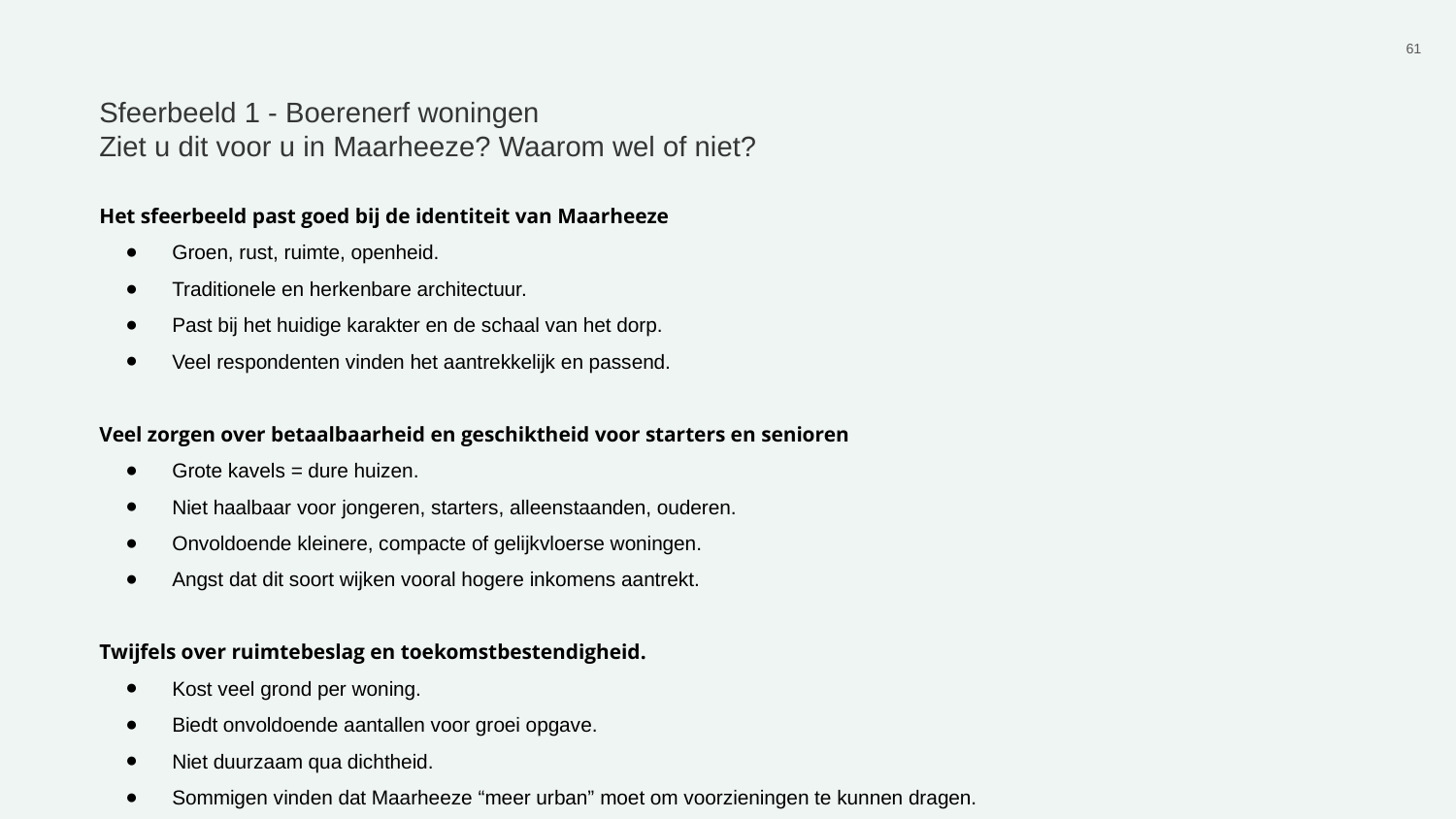

61
Sfeerbeeld 1 - Boerenerf woningen
Ziet u dit voor u in Maarheeze? Waarom wel of niet?
Het sfeerbeeld past goed bij de identiteit van Maarheeze
Groen, rust, ruimte, openheid.
Traditionele en herkenbare architectuur.
Past bij het huidige karakter en de schaal van het dorp.
Veel respondenten vinden het aantrekkelijk en passend.
Veel zorgen over betaalbaarheid en geschiktheid voor starters en senioren
Grote kavels = dure huizen.
Niet haalbaar voor jongeren, starters, alleenstaanden, ouderen.
Onvoldoende kleinere, compacte of gelijkvloerse woningen.
Angst dat dit soort wijken vooral hogere inkomens aantrekt.
Twijfels over ruimtebeslag en toekomstbestendigheid.
Kost veel grond per woning.
Biedt onvoldoende aantallen voor groei opgave.
Niet duurzaam qua dichtheid.
Sommigen vinden dat Maarheeze “meer urban” moet om voorzieningen te kunnen dragen.